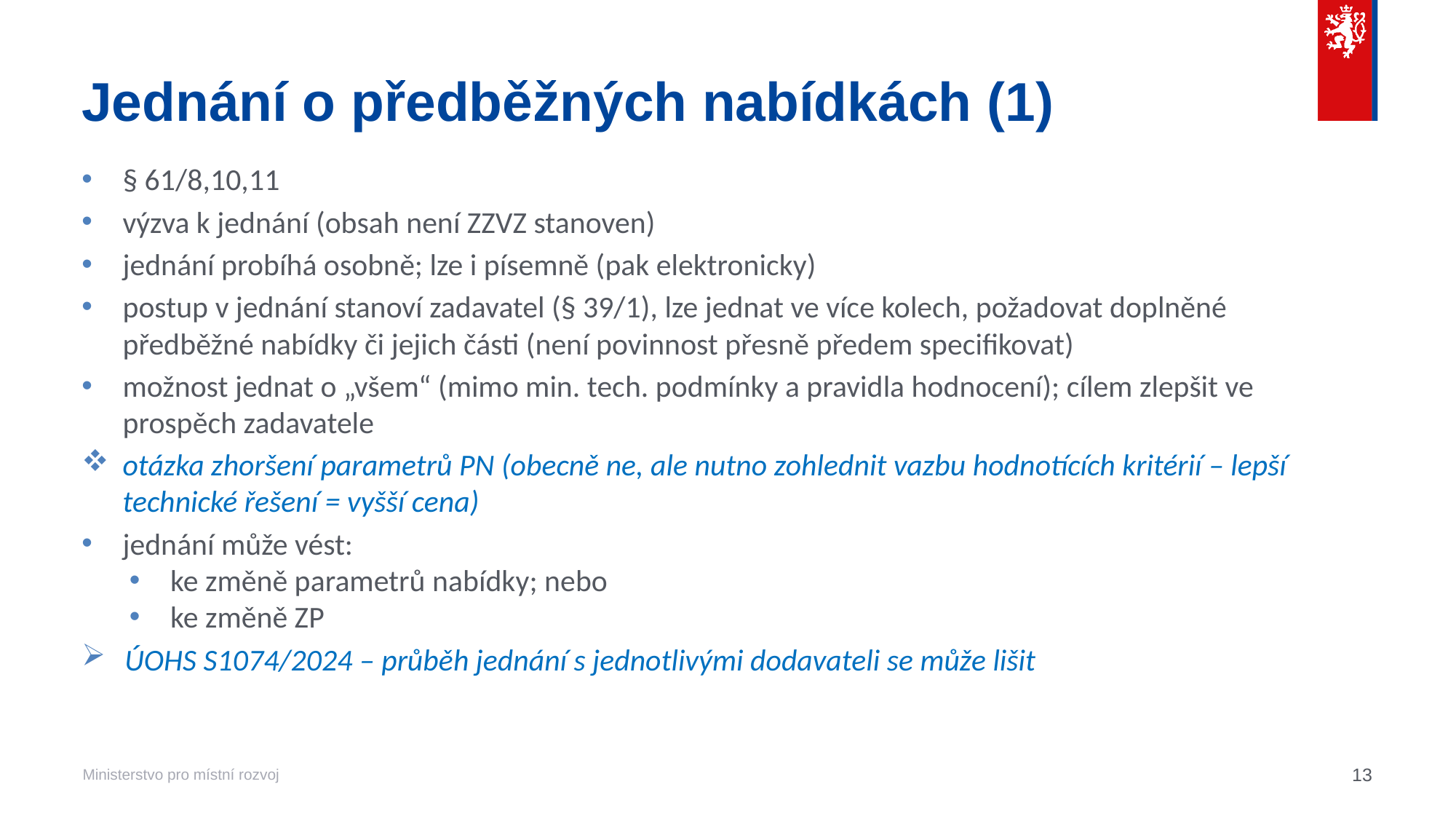

# Jednání o předběžných nabídkách (1)
§ 61/8,10,11
výzva k jednání (obsah není ZZVZ stanoven)
jednání probíhá osobně; lze i písemně (pak elektronicky)
postup v jednání stanoví zadavatel (§ 39/1), lze jednat ve více kolech, požadovat doplněné předběžné nabídky či jejich části (není povinnost přesně předem specifikovat)
možnost jednat o „všem“ (mimo min. tech. podmínky a pravidla hodnocení); cílem zlepšit ve prospěch zadavatele
otázka zhoršení parametrů PN (obecně ne, ale nutno zohlednit vazbu hodnotících kritérií – lepší technické řešení = vyšší cena)
jednání může vést:
ke změně parametrů nabídky; nebo
ke změně ZP
ÚOHS S1074/2024 – průběh jednání s jednotlivými dodavateli se může lišit
13